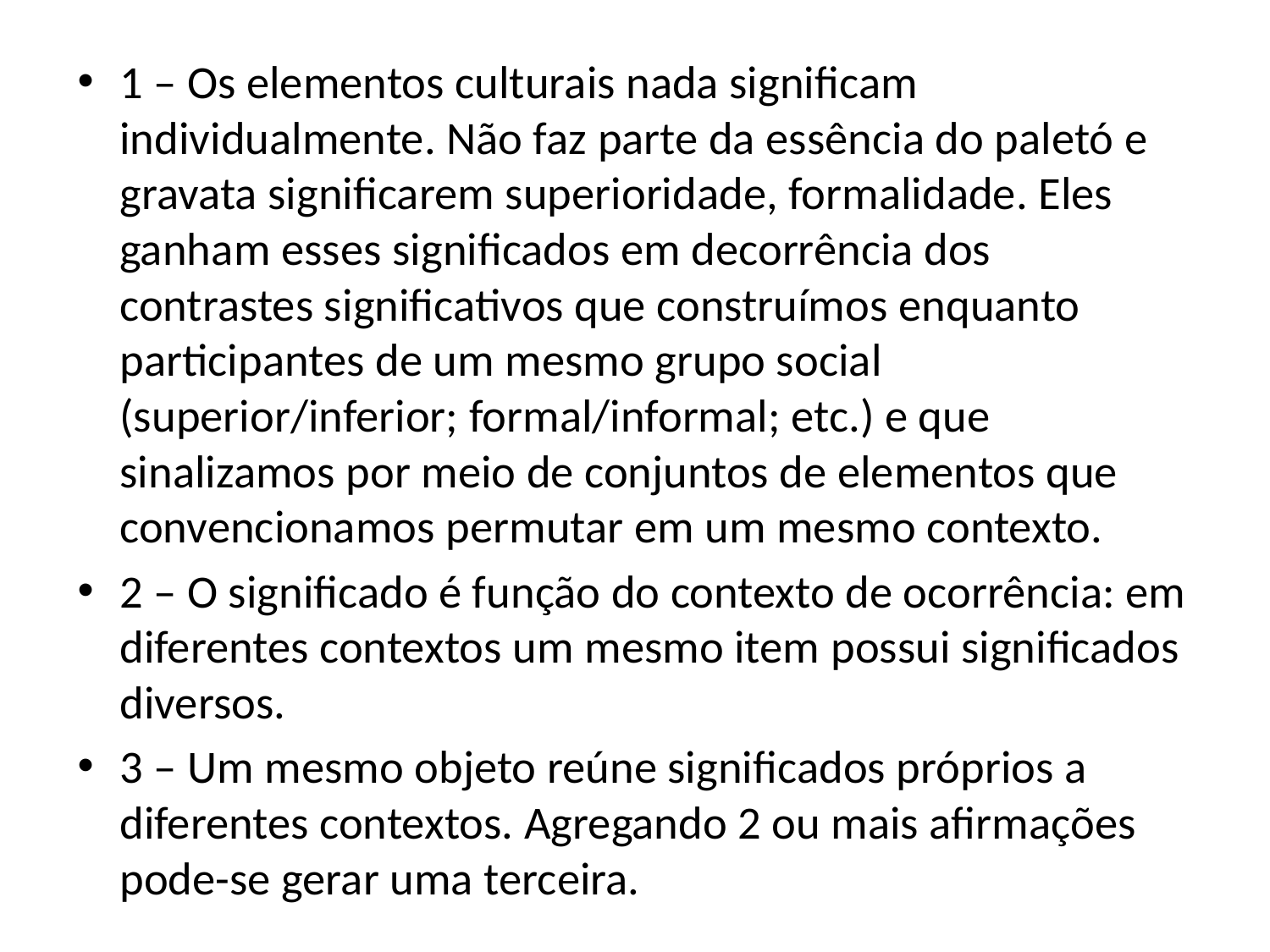

#
1 – Os elementos culturais nada significam individualmente. Não faz parte da essência do paletó e gravata significarem superioridade, formalidade. Eles ganham esses significados em decorrência dos contrastes significativos que construímos enquanto participantes de um mesmo grupo social (superior/inferior; formal/informal; etc.) e que sinalizamos por meio de conjuntos de elementos que convencionamos permutar em um mesmo contexto.
2 – O significado é função do contexto de ocorrência: em diferentes contextos um mesmo item possui significados diversos.
3 – Um mesmo objeto reúne significados próprios a diferentes contextos. Agregando 2 ou mais afirmações pode-se gerar uma terceira.